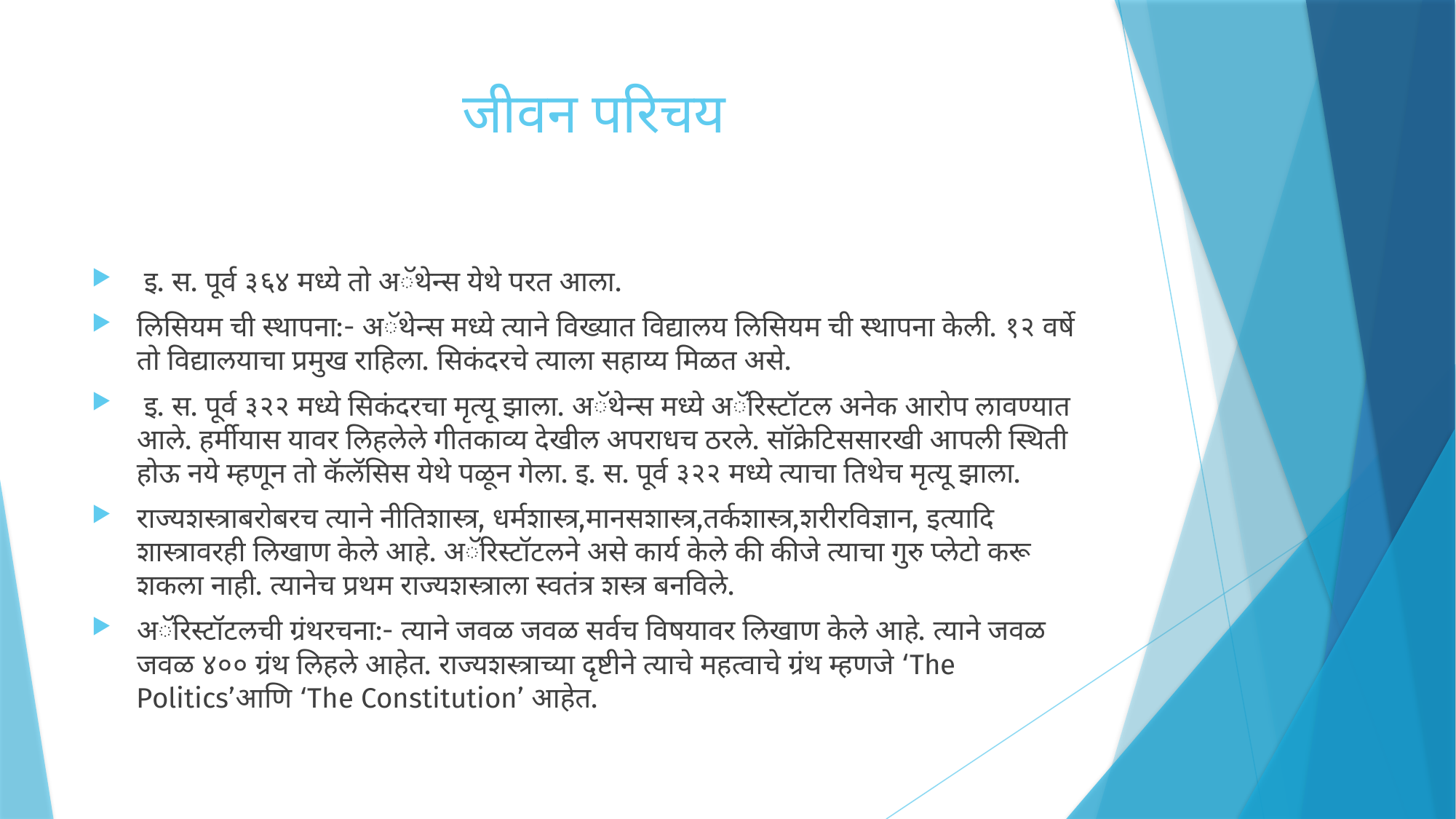

# जीवन परिचय
 इ. स. पूर्व ३६४ मध्ये तो अॅथेन्स येथे परत आला.
लिसियम ची स्थापना:- अॅथेन्स मध्ये त्याने विख्यात विद्यालय लिसियम ची स्थापना केली. १२ वर्षे तो विद्यालयाचा प्रमुख राहिला. सिकंदरचे त्याला सहाय्य मिळत असे.
 इ. स. पूर्व ३२२ मध्ये सिकंदरचा मृत्यू झाला. अॅथेन्स मध्ये अॅरिस्टॉटल अनेक आरोप लावण्यात आले. हर्मीयास यावर लिहलेले गीतकाव्य देखील अपराधच ठरले. सॉक्रेटिससारखी आपली स्थिती होऊ नये म्हणून तो कॅलॅसिस येथे पळून गेला. इ. स. पूर्व ३२२ मध्ये त्याचा तिथेच मृत्यू झाला.
राज्यशस्त्राबरोबरच त्याने नीतिशास्त्र, धर्मशास्त्र,मानसशास्त्र,तर्कशास्त्र,शरीरविज्ञान, इत्यादि शास्त्रावरही लिखाण केले आहे. अॅरिस्टॉटलने असे कार्य केले की कीजे त्याचा गुरु प्लेटो करू शकला नाही. त्यानेच प्रथम राज्यशस्त्राला स्वतंत्र शस्त्र बनविले.
अॅरिस्टॉटलची ग्रंथरचना:- त्याने जवळ जवळ सर्वच विषयावर लिखाण केले आहे. त्याने जवळ जवळ ४०० ग्रंथ लिहले आहेत. राज्यशस्त्राच्या दृष्टीने त्याचे महत्वाचे ग्रंथ म्हणजे ‘The Politics’आणि ‘The Constitution’ आहेत.